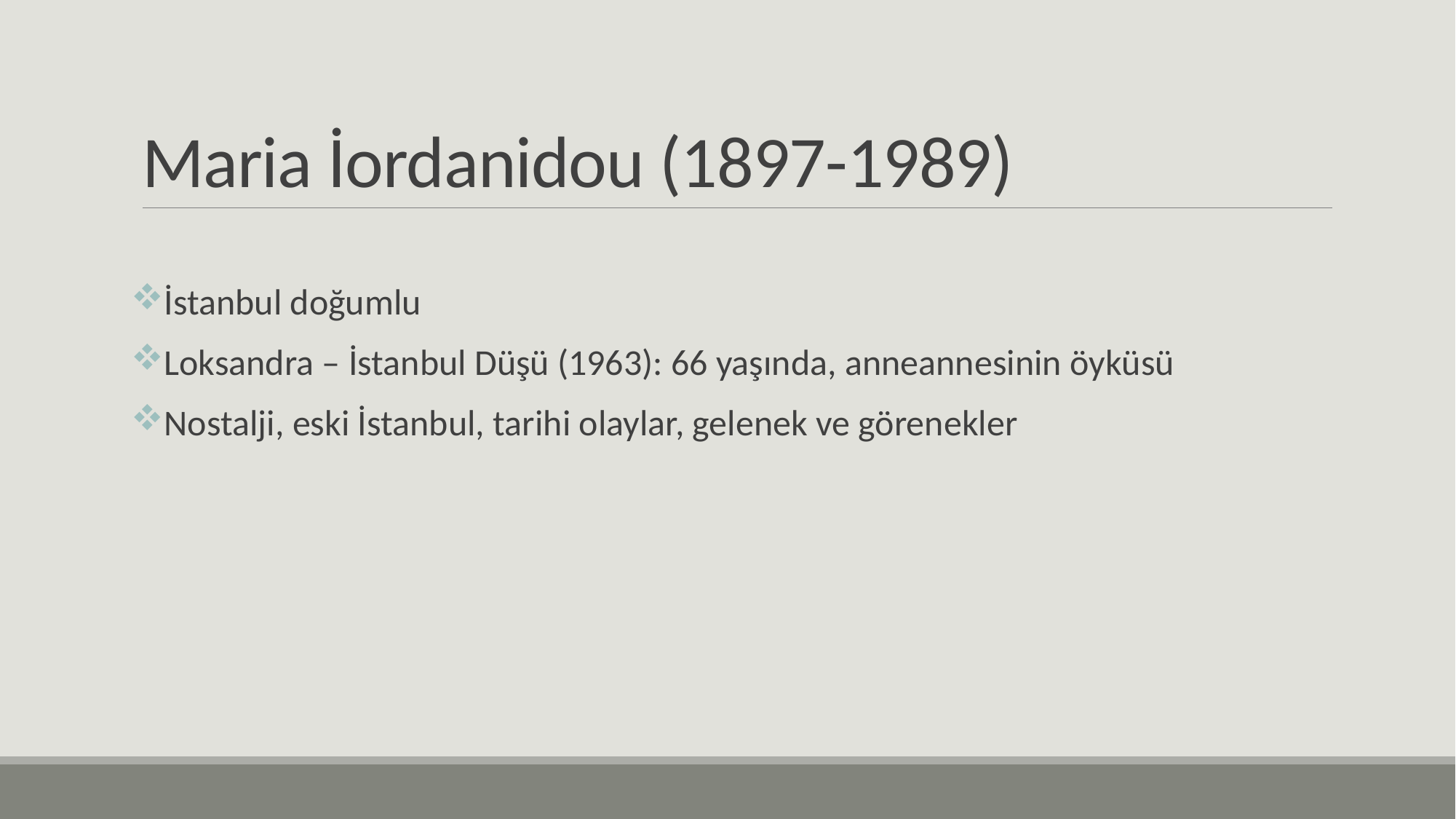

# Maria İordanidou (1897-1989)

İstanbul doğumlu
Loksandra – İstanbul Düşü (1963): 66 yaşında, anneannesinin öyküsü
Nostalji, eski İstanbul, tarihi olaylar, gelenek ve görenekler